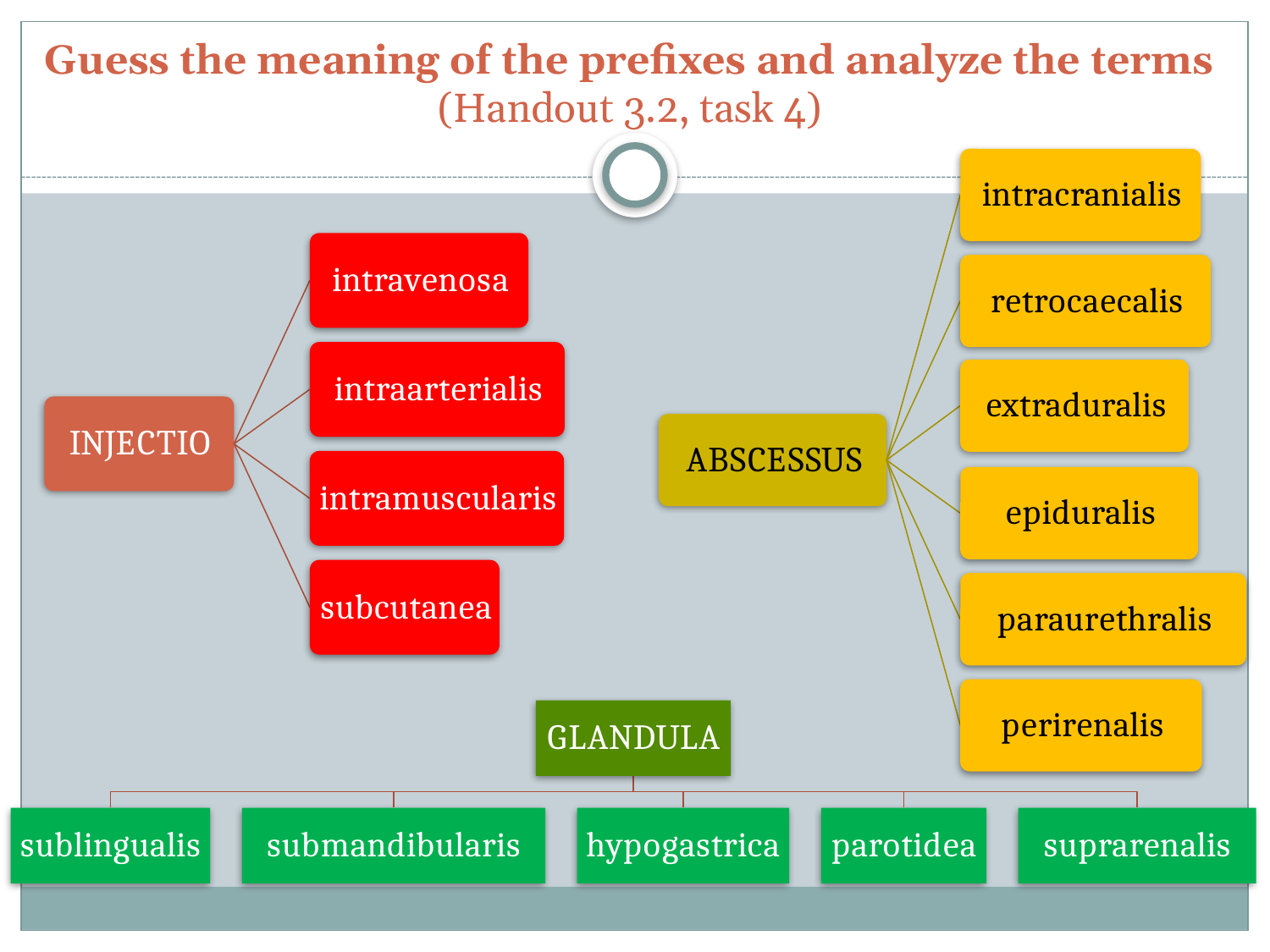

# Guess the meaning of the prefixes and analyze the terms (Handout 3.2, task 4)
ABSCESSUS

intracranialis

retrocaecalis

extraduralis

epiduralis

paraurethralis

perirenalis
INJECTIO

intravenosa

intraarterialis

intramuscularis

subcutanea
GLANDULA
sublingualis
submandibularis
hypogastrica
parotidea
suprarenalis